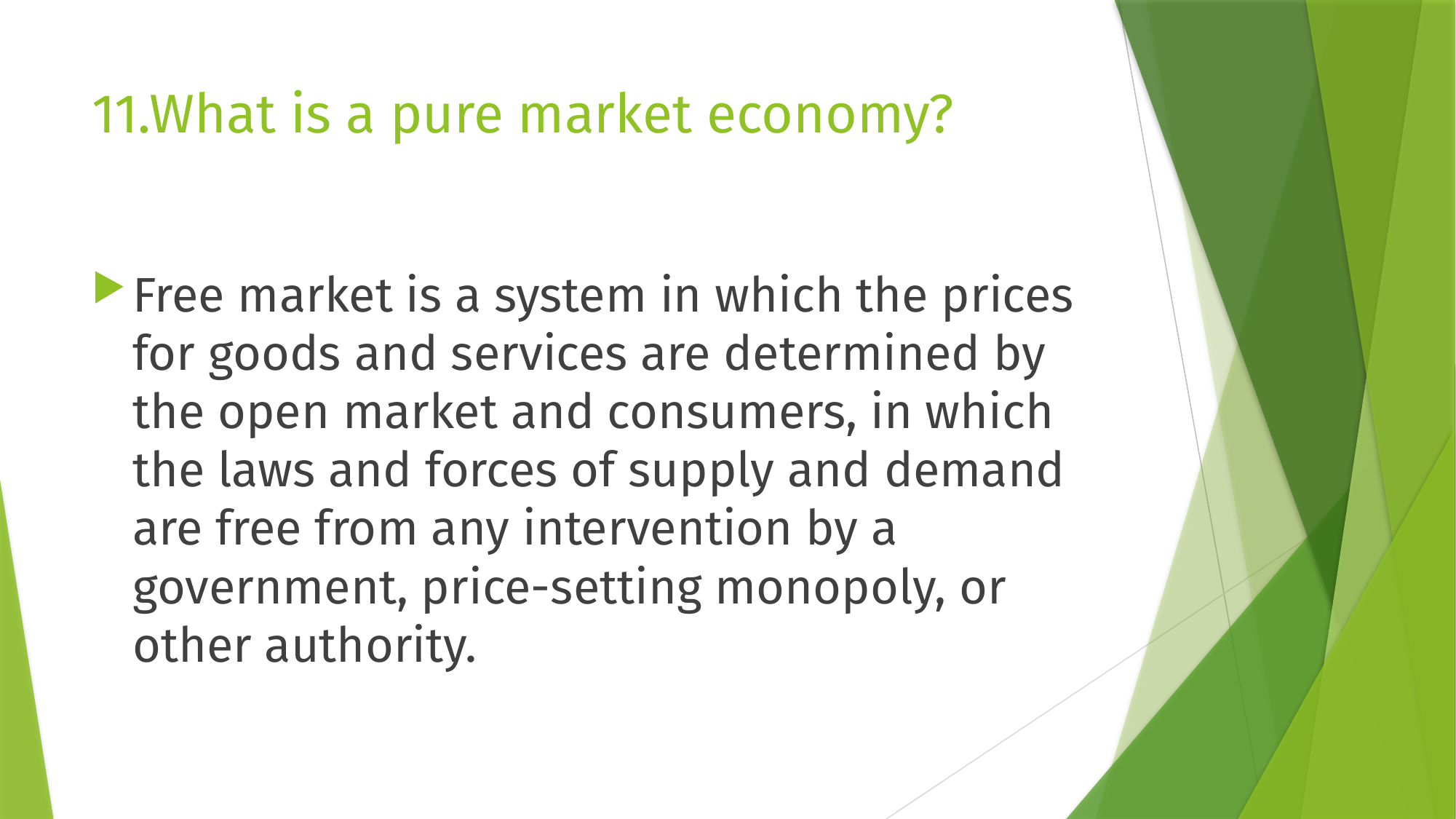

# 11.What is a pure market economy?
Free market is a system in which the prices for goods and services are determined by the open market and consumers, in which the laws and forces of supply and demand are free from any intervention by a government, price-setting monopoly, or other authority.